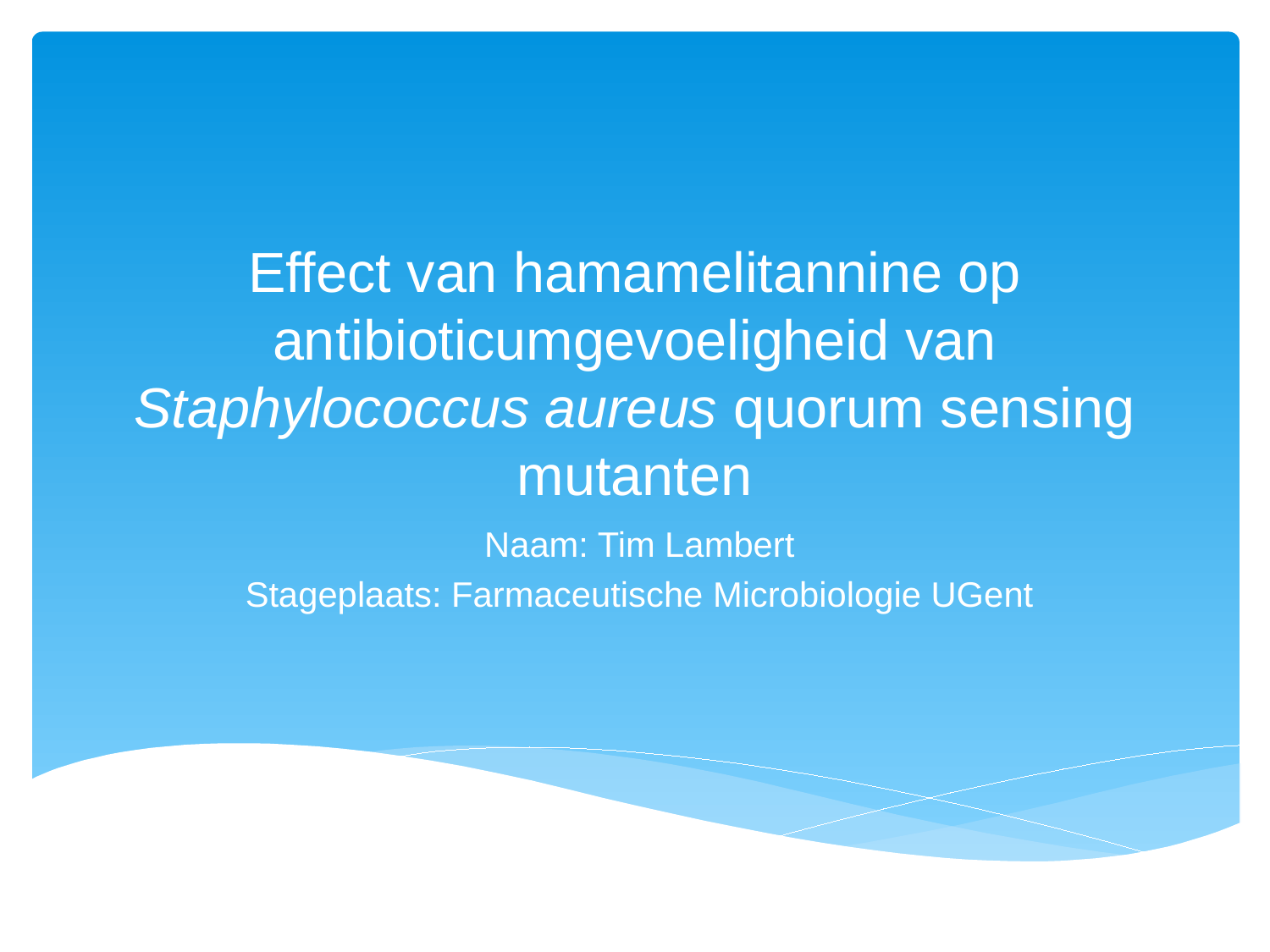

# Effect van hamamelitannine op antibioticumgevoeligheid van Staphylococcus aureus quorum sensing mutanten
Naam: Tim Lambert
Stageplaats: Farmaceutische Microbiologie UGent